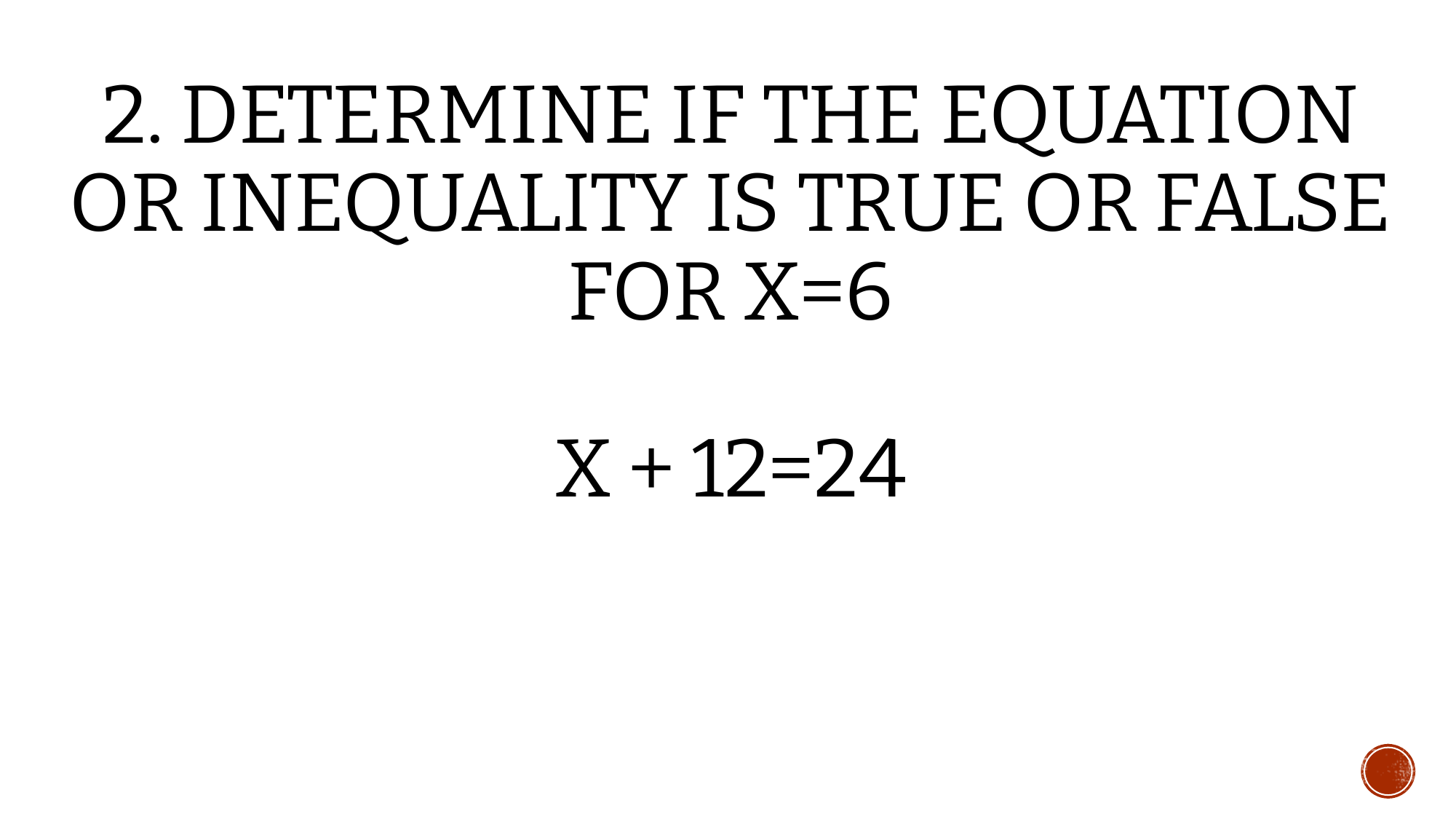

# 2. Determine if the equation or inequality is true or false for x=6 x + 12=24